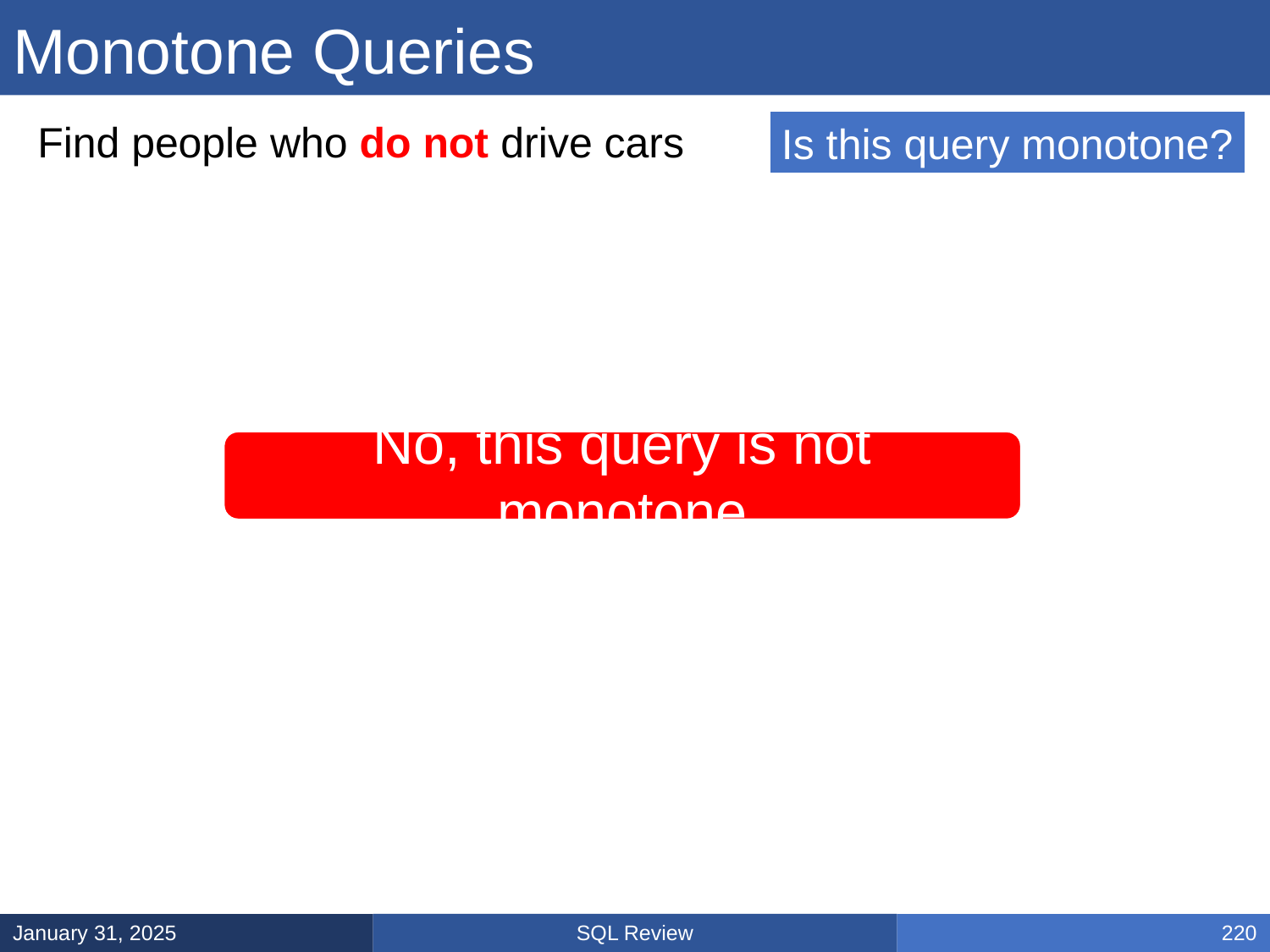

# Monotone Queries
Find people who do not drive cars
Is this query monotone?
No, this query is not monotone
SQL Review
January 31, 2025
220